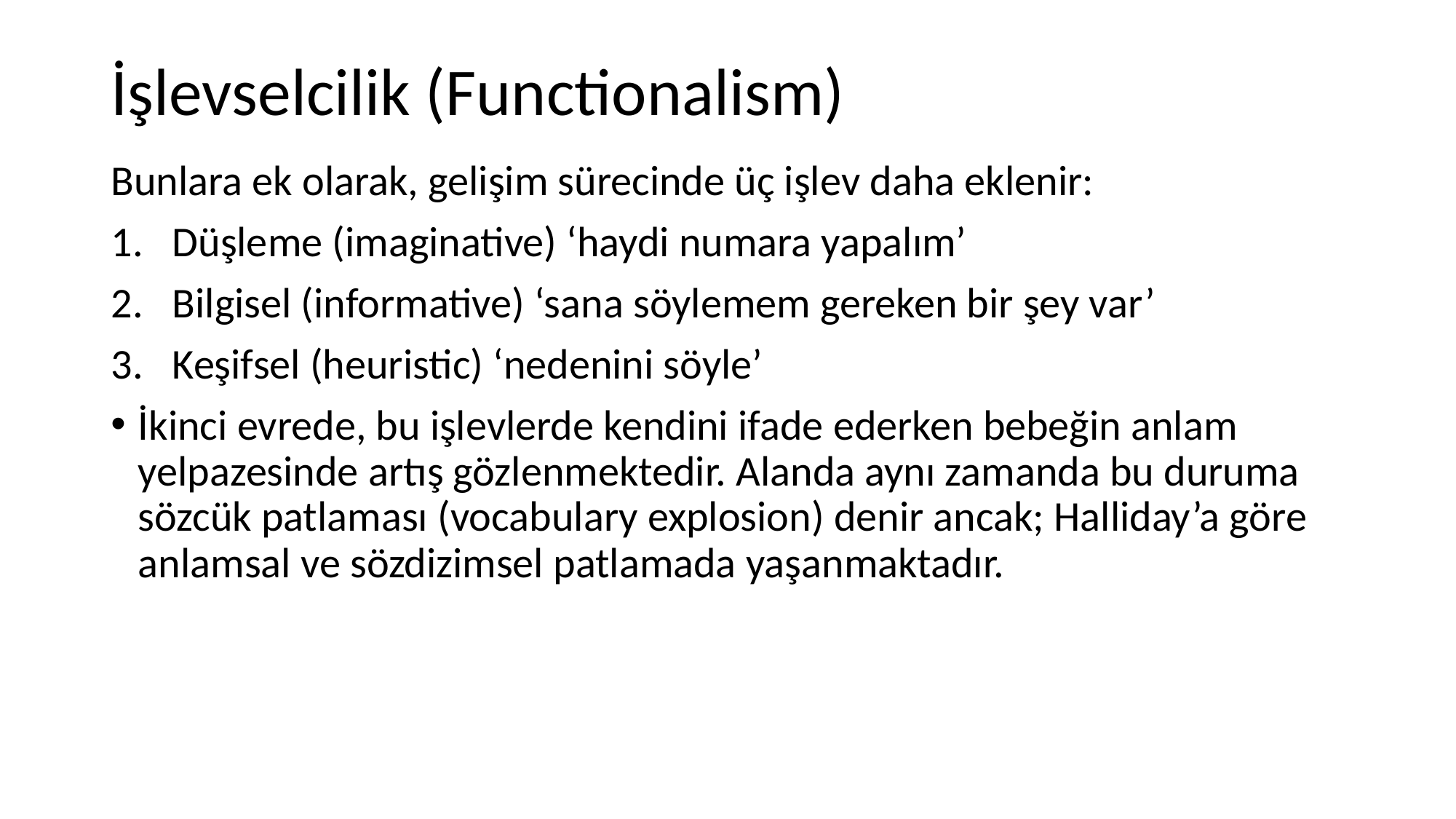

# İşlevselcilik (Functionalism)
Bunlara ek olarak, gelişim sürecinde üç işlev daha eklenir:
Düşleme (imaginative) ‘haydi numara yapalım’
Bilgisel (informative) ‘sana söylemem gereken bir şey var’
Keşifsel (heuristic) ‘nedenini söyle’
İkinci evrede, bu işlevlerde kendini ifade ederken bebeğin anlam yelpazesinde artış gözlenmektedir. Alanda aynı zamanda bu duruma sözcük patlaması (vocabulary explosion) denir ancak; Halliday’a göre anlamsal ve sözdizimsel patlamada yaşanmaktadır.